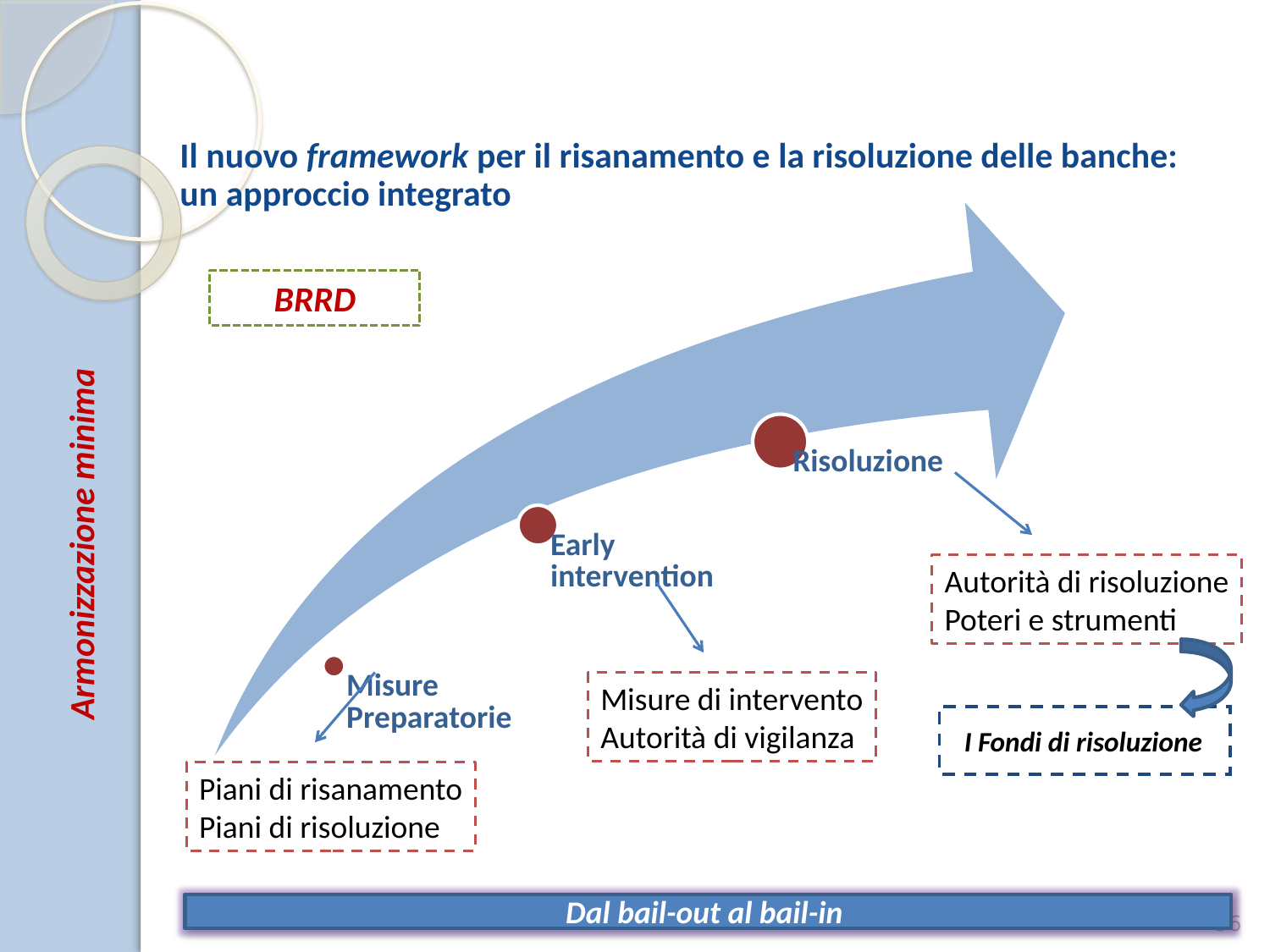

Il nuovo framework per il risanamento e la risoluzione delle banche: un approccio integrato
Misure Preparatorie
Early
intervention
Risoluzione
BRRD
Autorità di risoluzione
Poteri e strumenti
Armonizzazione minima
Misure di intervento
Autorità di vigilanza

I Fondi di risoluzione
Piani di risanamento
Piani di risoluzione
36
Dal bail-out al bail-in